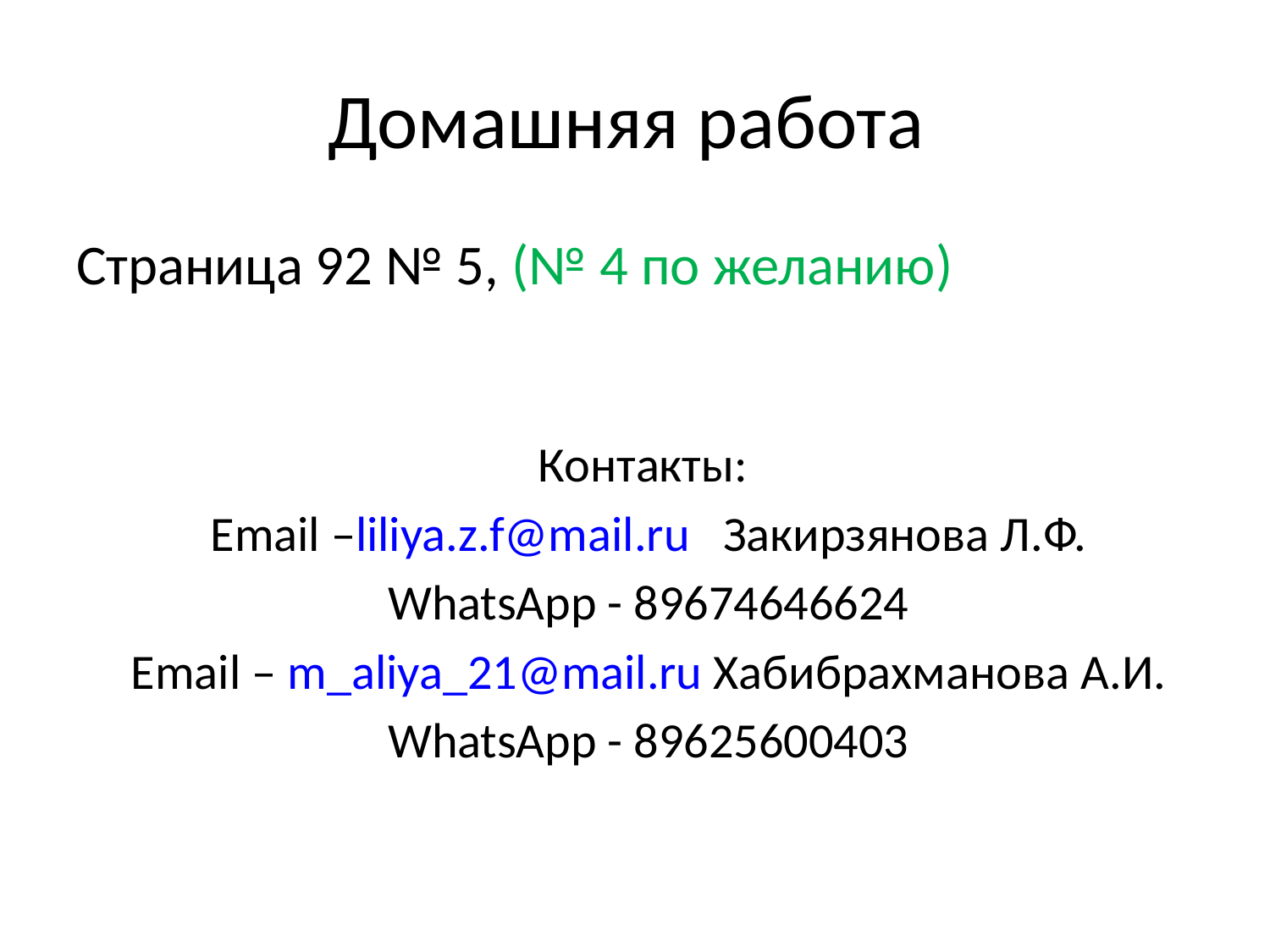

# Домашняя работа
Страница 92 № 5, (№ 4 по желанию)
Контакты:
Email –liliya.z.f@mail.ru   Закирзянова Л.Ф.
WhatsApp - 89674646624
Email – m_aliya_21@mail.ru Хабибрахманова А.И.
WhatsApp - 89625600403